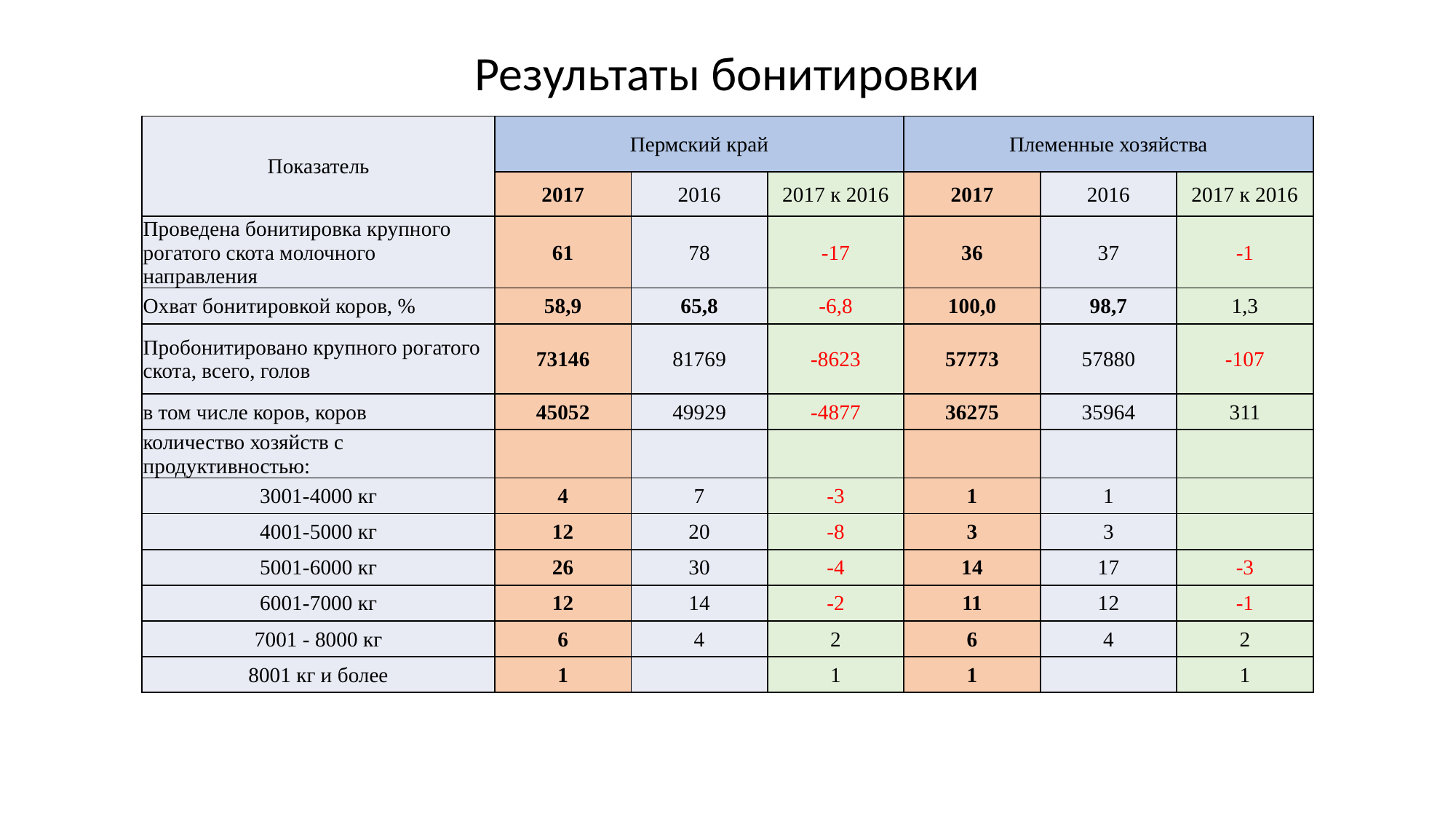

# Результаты бонитировки
| Показатель | Пермский край |  |  | Племенные хозяйства |  |  |
| --- | --- | --- | --- | --- | --- | --- |
|  | 2017 | 2016 | 2017 к 2016 | 2017 | 2016 | 2017 к 2016 |
| Проведена бонитировка крупного рогатого скота молочного направления | 61 | 78 | -17 | 36 | 37 | -1 |
| Охват бонитировкой коров, % | 58,9 | 65,8 | -6,8 | 100,0 | 98,7 | 1,3 |
| Пробонитировано крупного рогатого скота, всего, голов | 73146 | 81769 | -8623 | 57773 | 57880 | -107 |
| в том числе коров, коров | 45052 | 49929 | -4877 | 36275 | 35964 | 311 |
| количество хозяйств с продуктивностью: |  |  |  |  |  |  |
| 3001-4000 кг | 4 | 7 | -3 | 1 | 1 |  |
| 4001-5000 кг | 12 | 20 | -8 | 3 | 3 |  |
| 5001-6000 кг | 26 | 30 | -4 | 14 | 17 | -3 |
| 6001-7000 кг | 12 | 14 | -2 | 11 | 12 | -1 |
| 7001 - 8000 кг | 6 | 4 | 2 | 6 | 4 | 2 |
| 8001 кг и более | 1 |  | 1 | 1 |  | 1 |